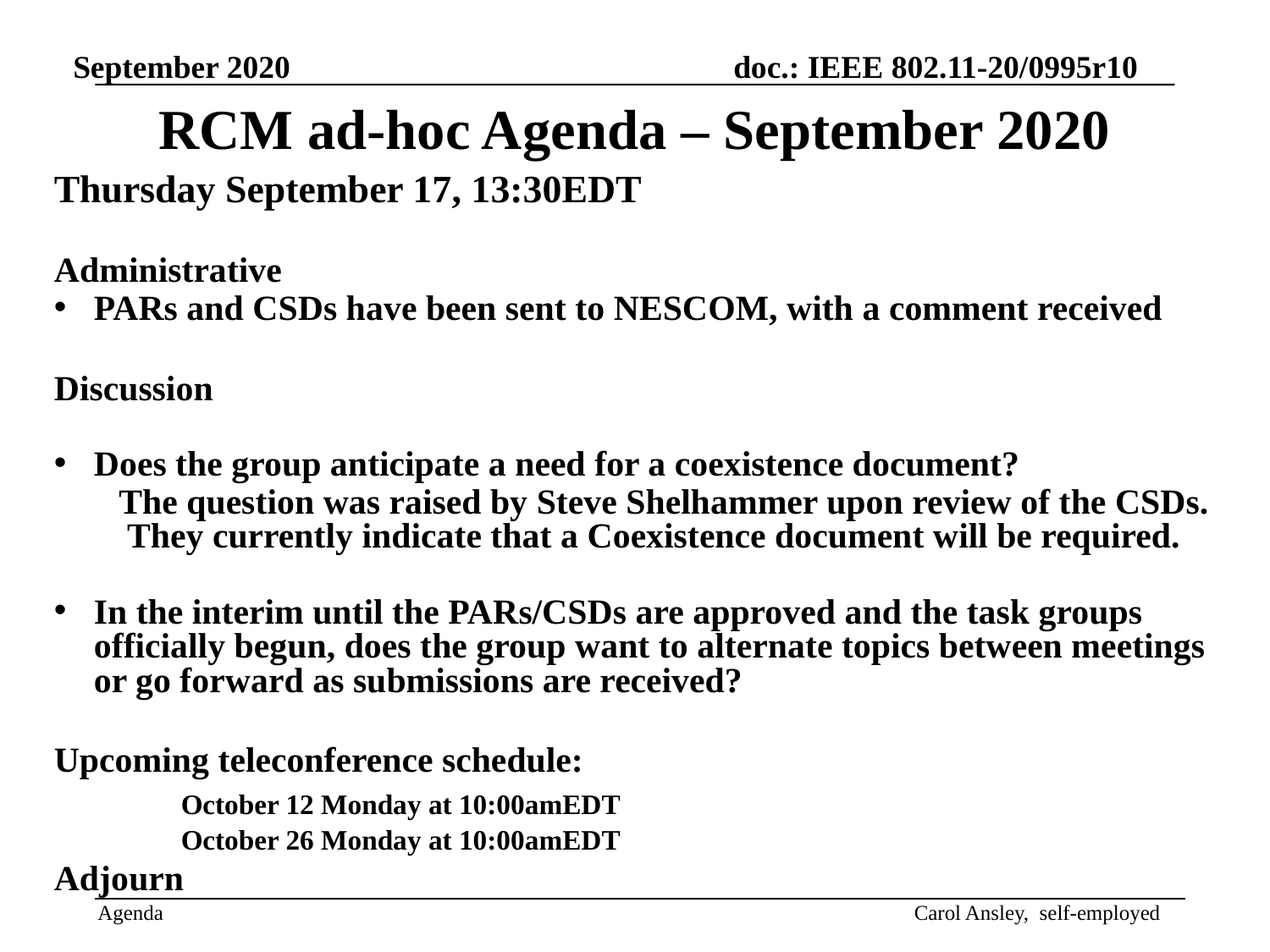

RCM ad-hoc Agenda – September 2020
Thursday September 17, 13:30EDT

Administrative
PARs and CSDs have been sent to NESCOM, with a comment received

Discussion

Does the group anticipate a need for a coexistence document?
	The question was raised by Steve Shelhammer upon review of the CSDs.  They currently indicate that a Coexistence document will be required.

In the interim until the PARs/CSDs are approved and the task groups officially begun, does the group want to alternate topics between meetings or go forward as submissions are received?

Upcoming teleconference schedule:
	October 12 Monday at 10:00amEDT
	October 26 Monday at 10:00amEDT
Adjourn